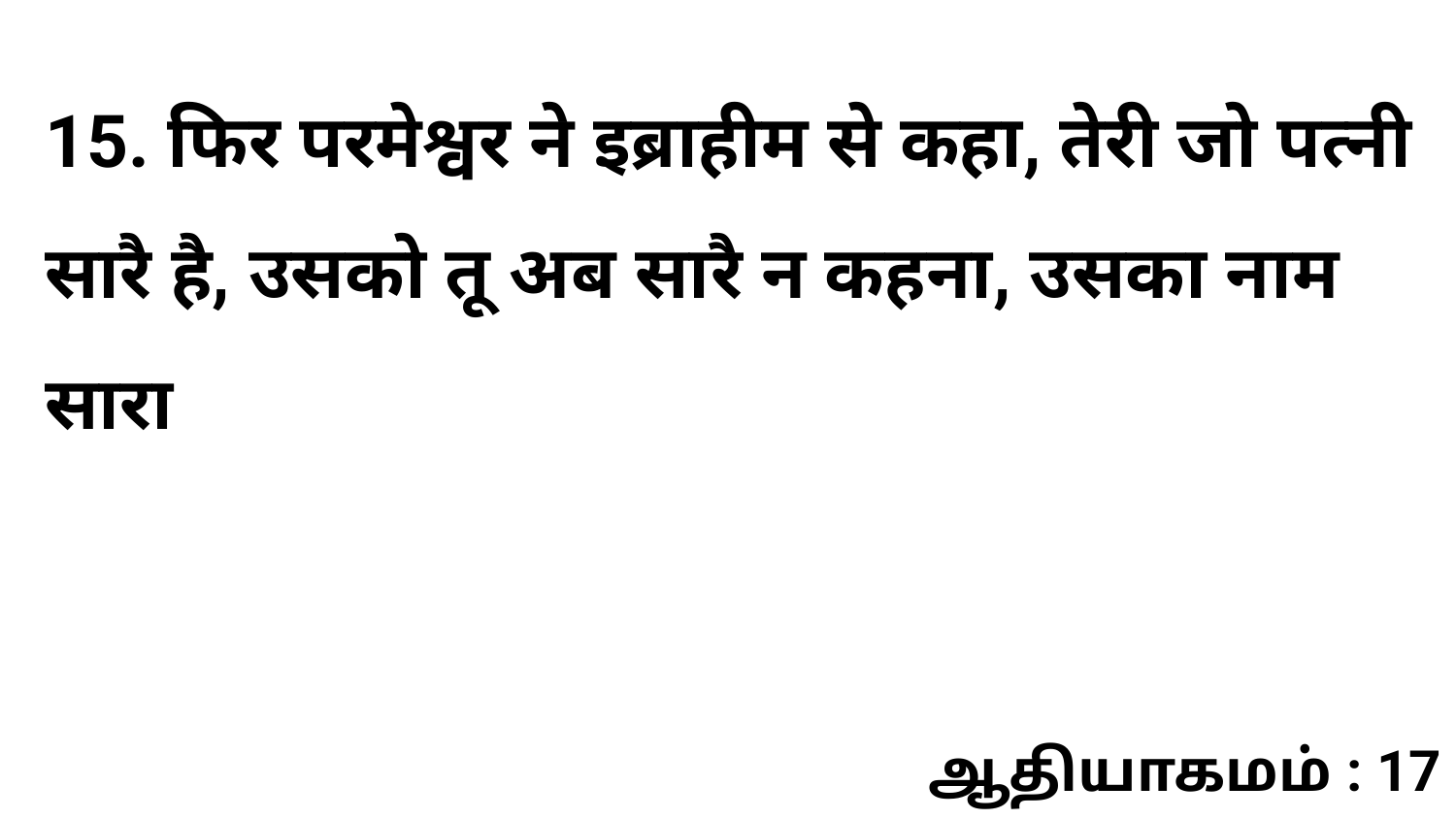

15. फिर परमेश्वर ने इब्राहीम से कहा, तेरी जो पत्नी सारै है, उसको तू अब सारै न कहना, उसका नाम सारा
ஆதியாகமம் : 17